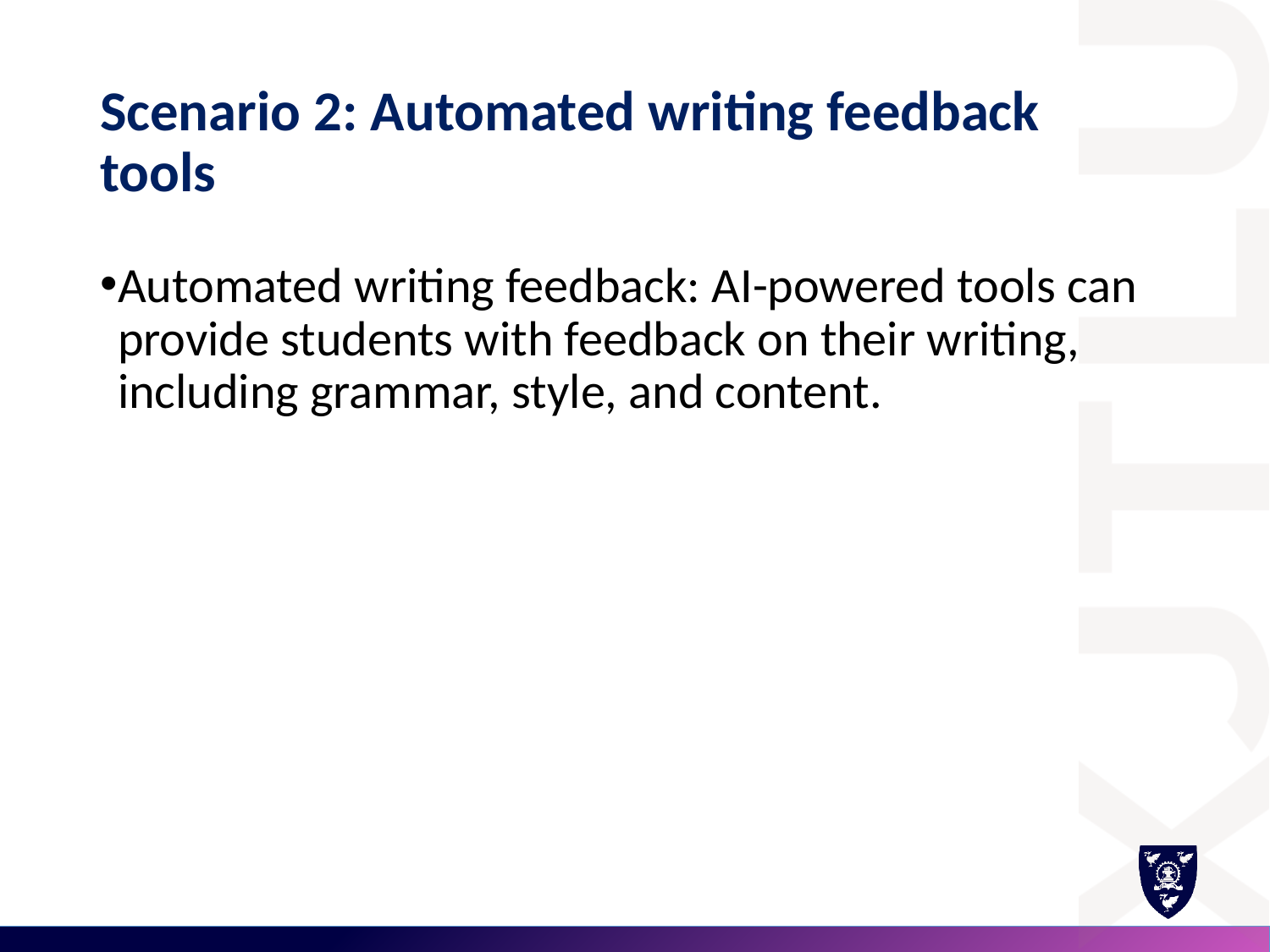

# Scenario 2: Automated writing feedback tools
Automated writing feedback: AI-powered tools can provide students with feedback on their writing, including grammar, style, and content.